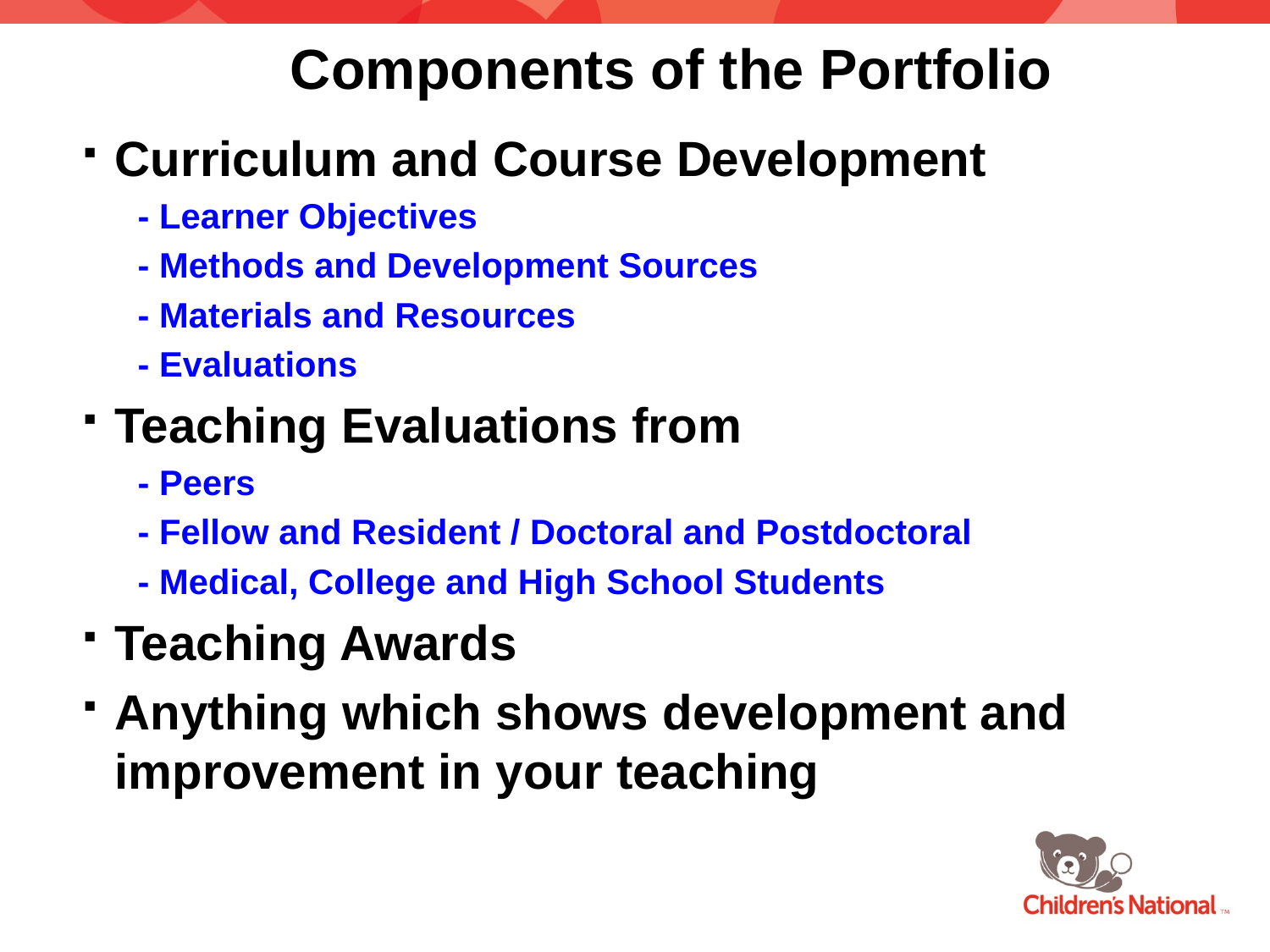

# Components of the Portfolio
Curriculum and Course Development
- Learner Objectives
- Methods and Development Sources
- Materials and Resources
- Evaluations
Teaching Evaluations from
- Peers
- Fellow and Resident / Doctoral and Postdoctoral
- Medical, College and High School Students
Teaching Awards
Anything which shows development and improvement in your teaching